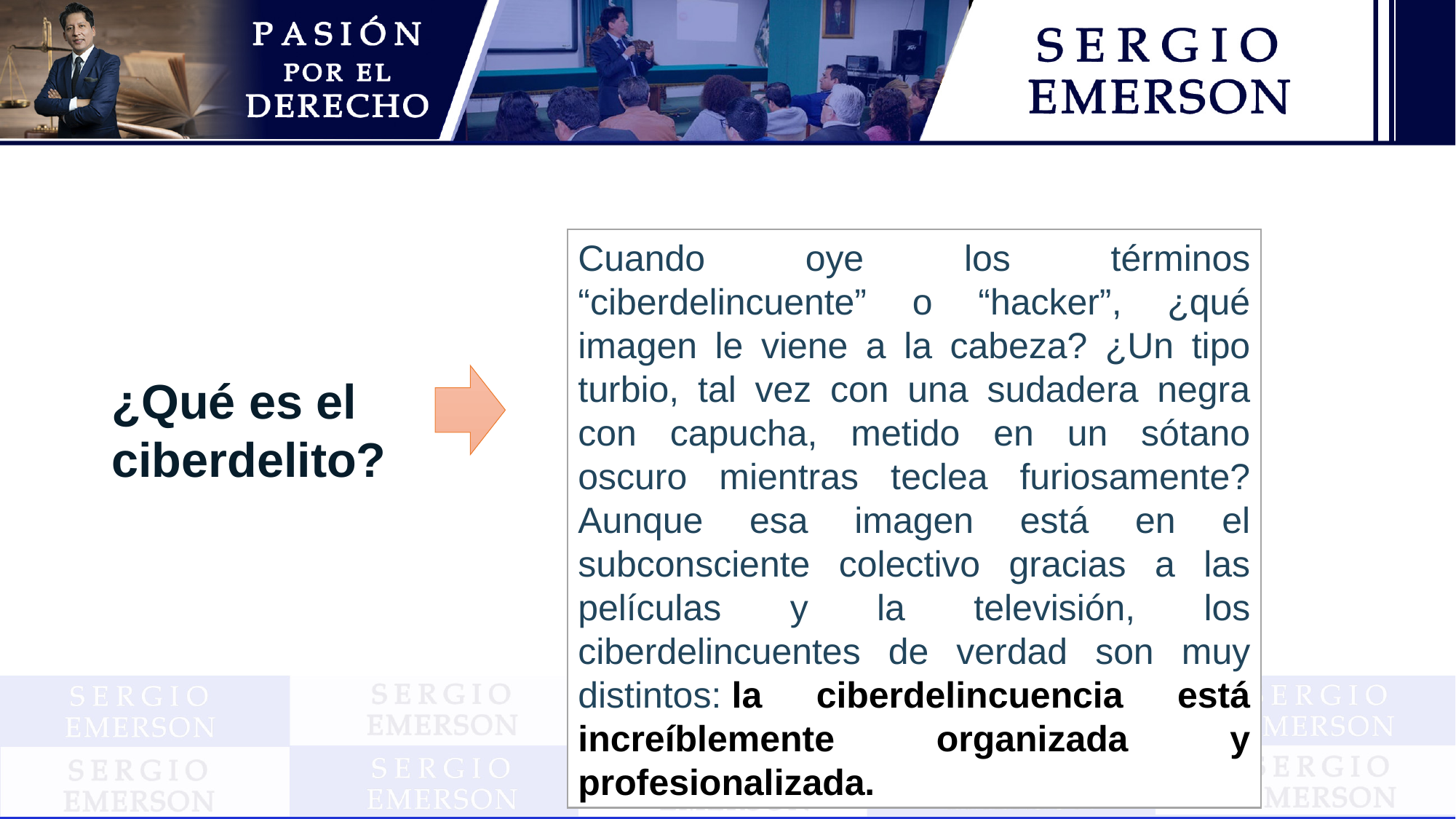

Cuando oye los términos “ciberdelincuente” o “hacker”, ¿qué imagen le viene a la cabeza? ¿Un tipo turbio, tal vez con una sudadera negra con capucha, metido en un sótano oscuro mientras teclea furiosamente? Aunque esa imagen está en el subconsciente colectivo gracias a las películas y la televisión, los ciberdelincuentes de verdad son muy distintos: la ciberdelincuencia está increíblemente organizada y profesionalizada.
¿Qué es el ciberdelito?